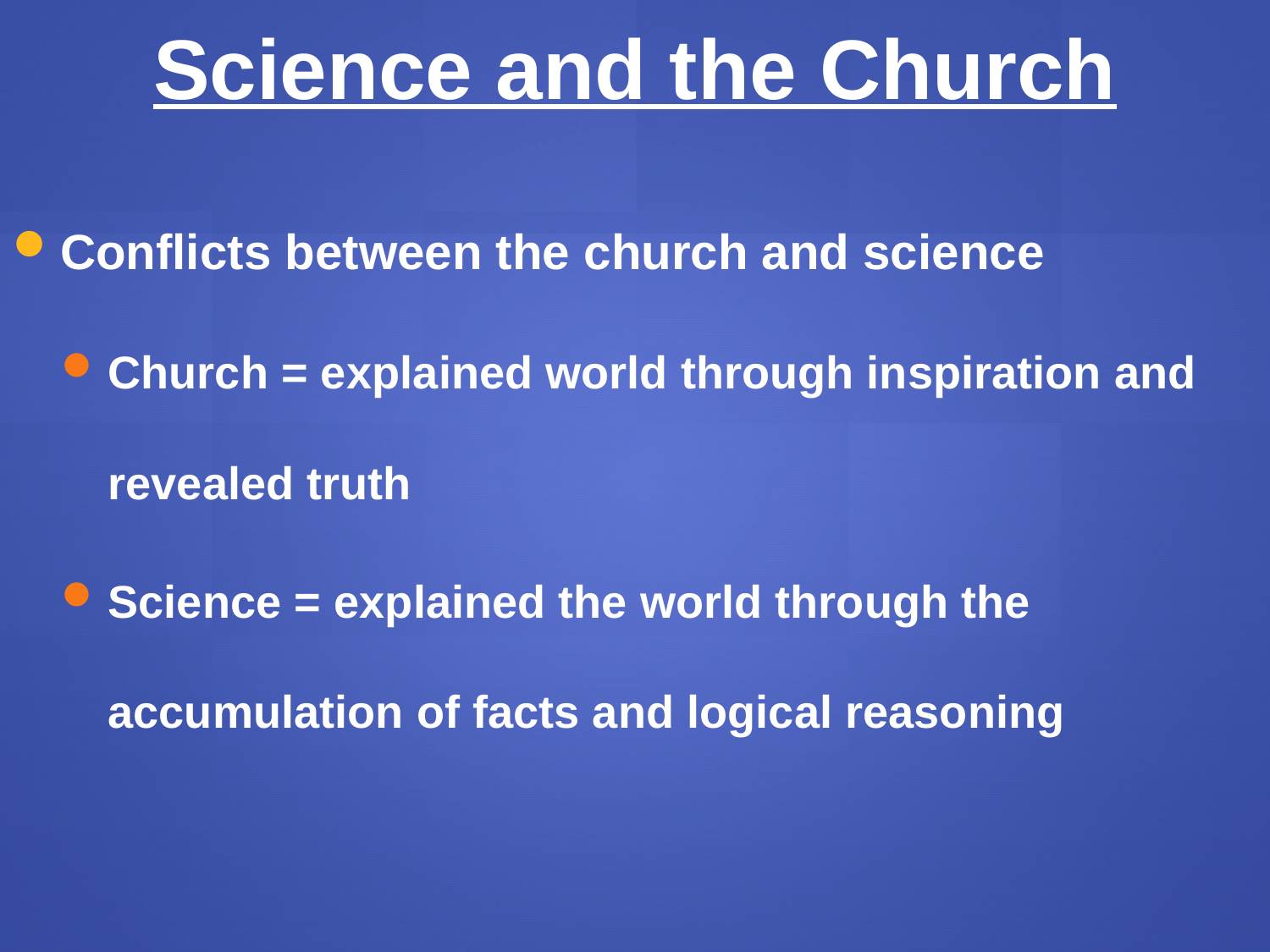

Science and the Church
Conflicts between the church and science
Church = explained world through inspiration and revealed truth
Science = explained the world through the accumulation of facts and logical reasoning